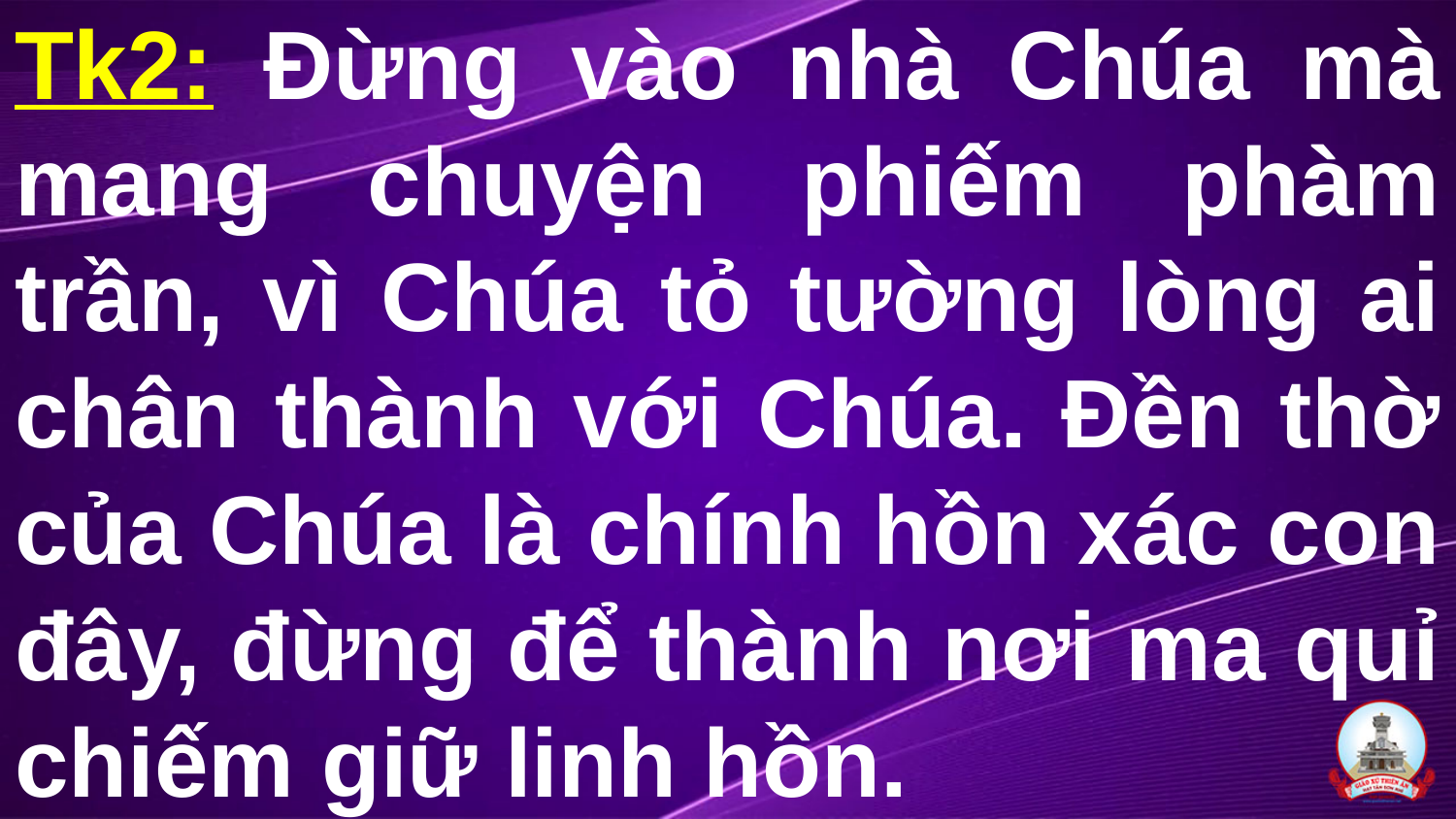

# Tk2: Đừng vào nhà Chúa mà mang chuyện phiếm phàm trần, vì Chúa tỏ tường lòng ai chân thành với Chúa. Đền thờ của Chúa là chính hồn xác con đây, đừng để thành nơi ma quỉ chiếm giữ linh hồn.